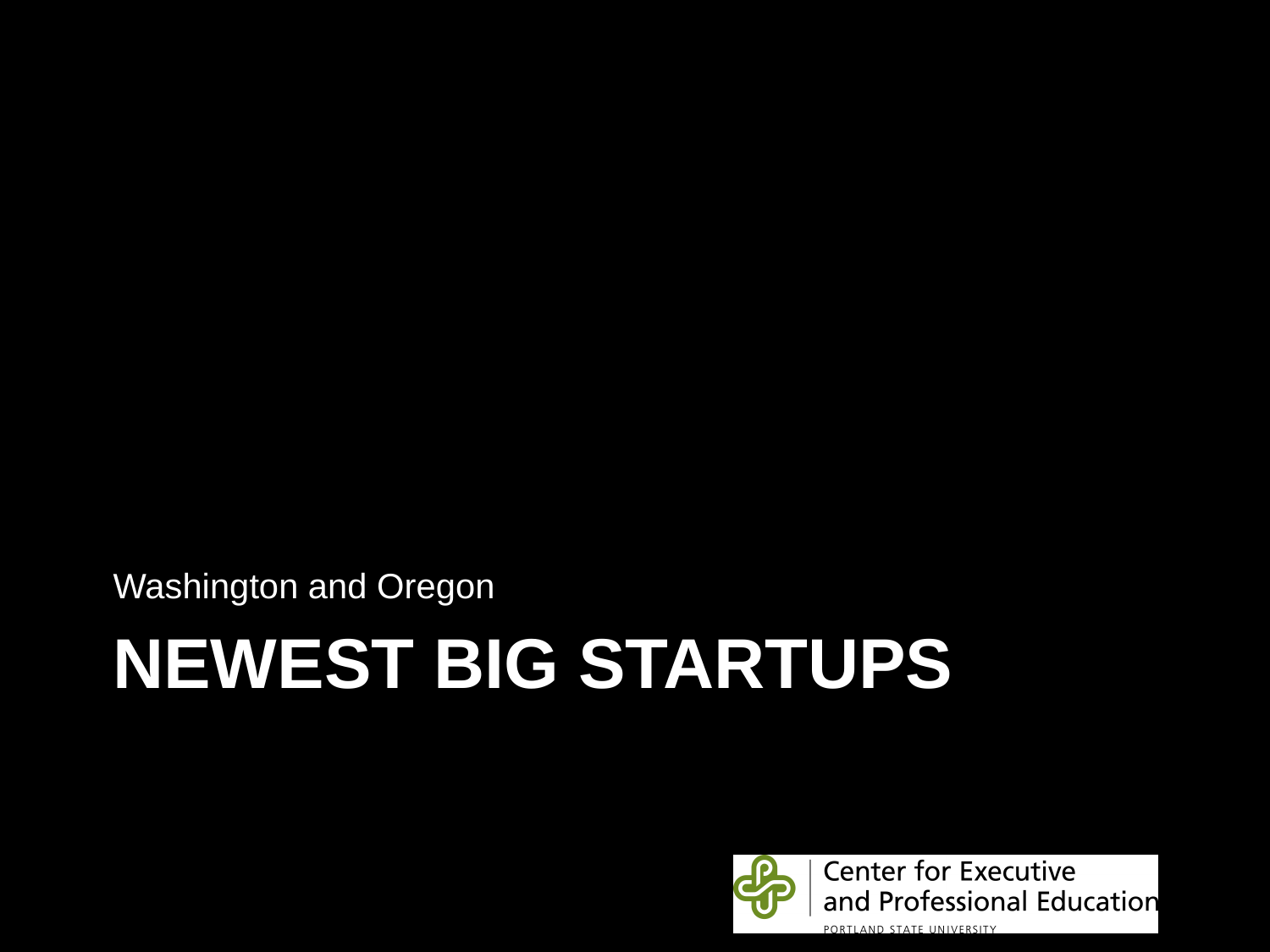

Washington and Oregon
# Newest big Startups